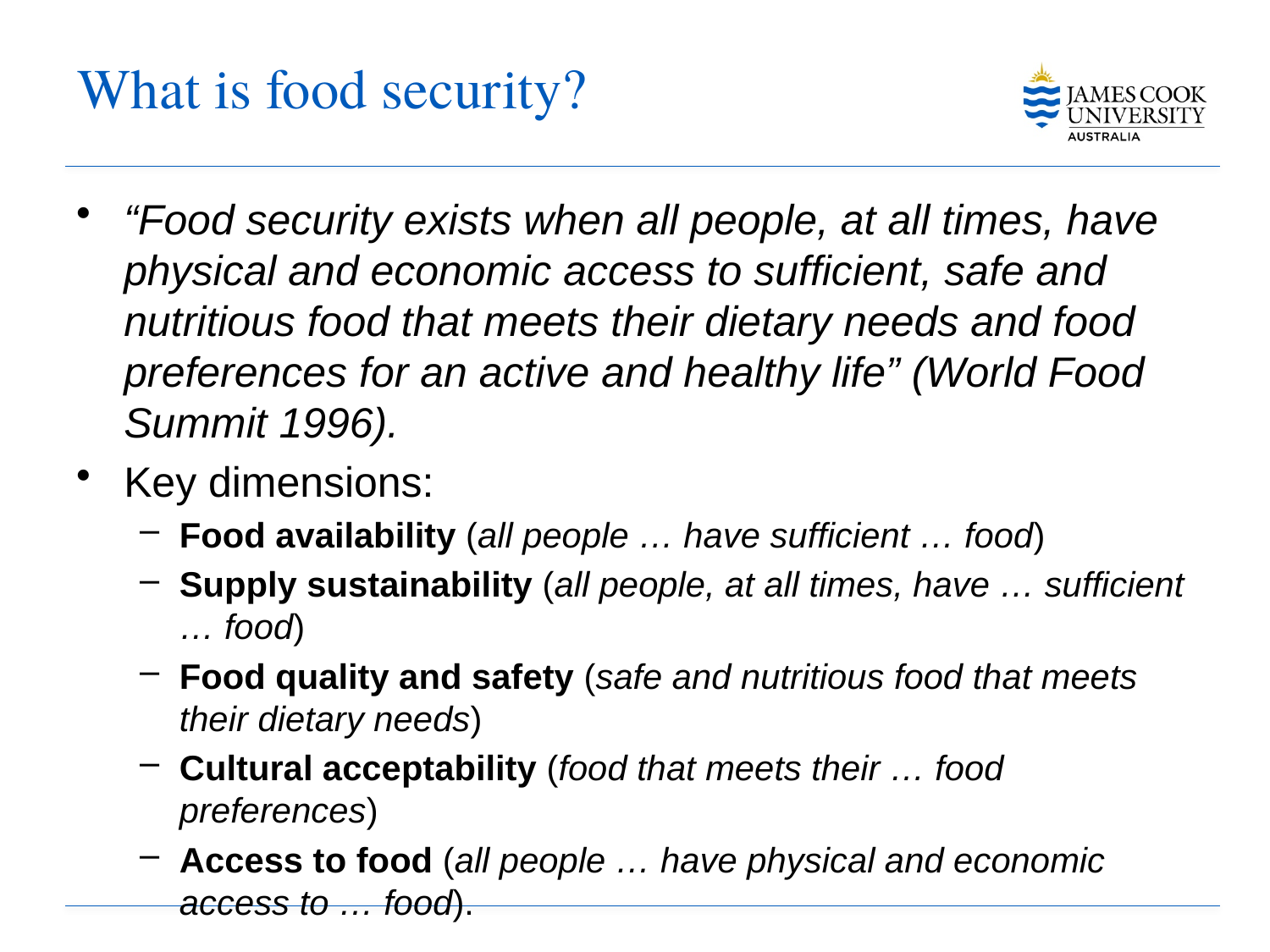

# What is food security?
“Food security exists when all people, at all times, have physical and economic access to sufficient, safe and nutritious food that meets their dietary needs and food preferences for an active and healthy life” (World Food Summit 1996).
Key dimensions:
Food availability (all people … have sufficient … food)
Supply sustainability (all people, at all times, have … sufficient … food)
Food quality and safety (safe and nutritious food that meets their dietary needs)
Cultural acceptability (food that meets their … food preferences)
Access to food (all people … have physical and economic access to … food).